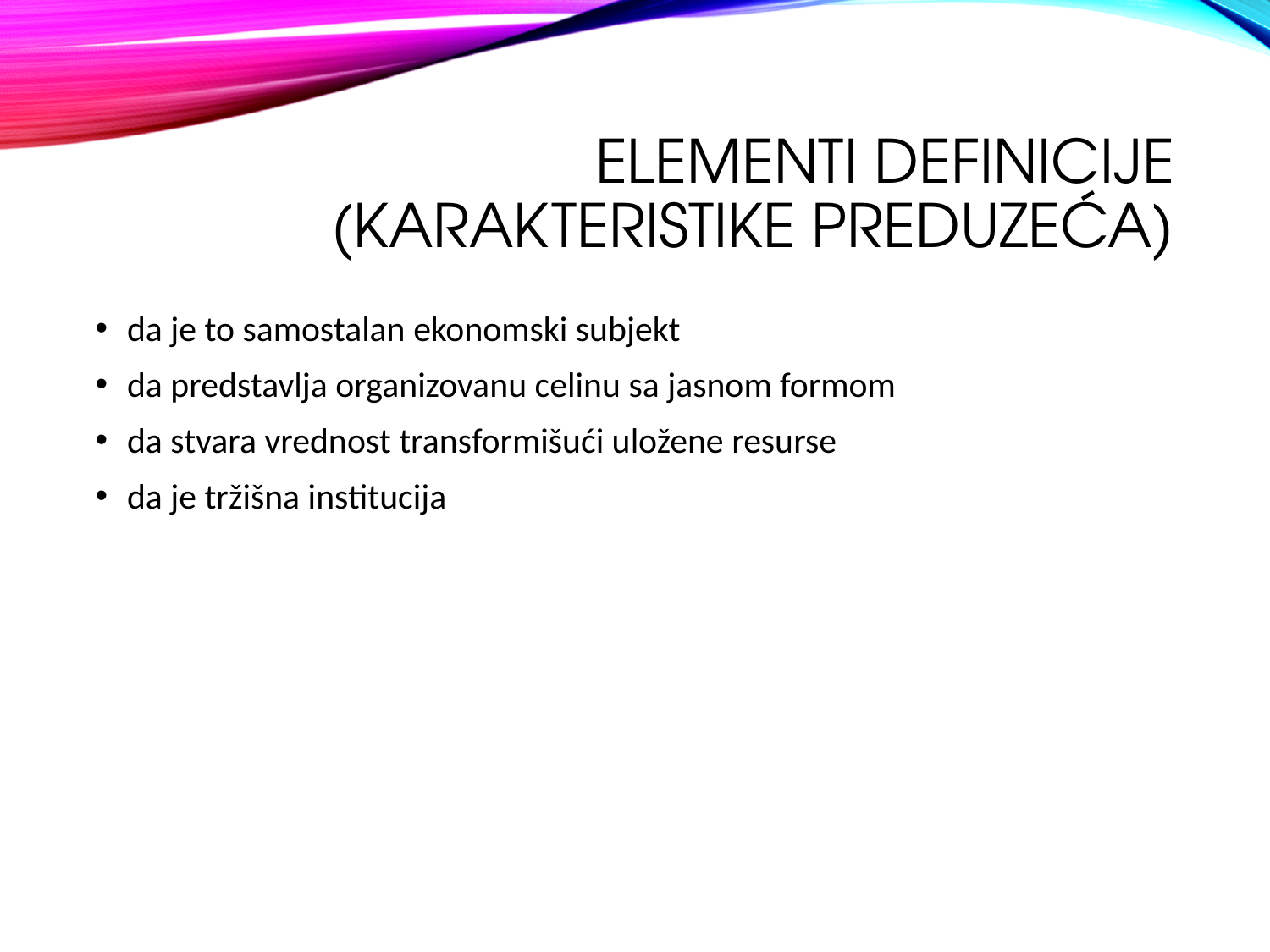

# Elementi definicije (karakteristike preduzeća)
da je to samostalan ekonomski subjekt
da predstavlja organizovanu celinu sa jasnom formom
da stvara vrednost transformišući uložene resurse
da je tržišna institucija